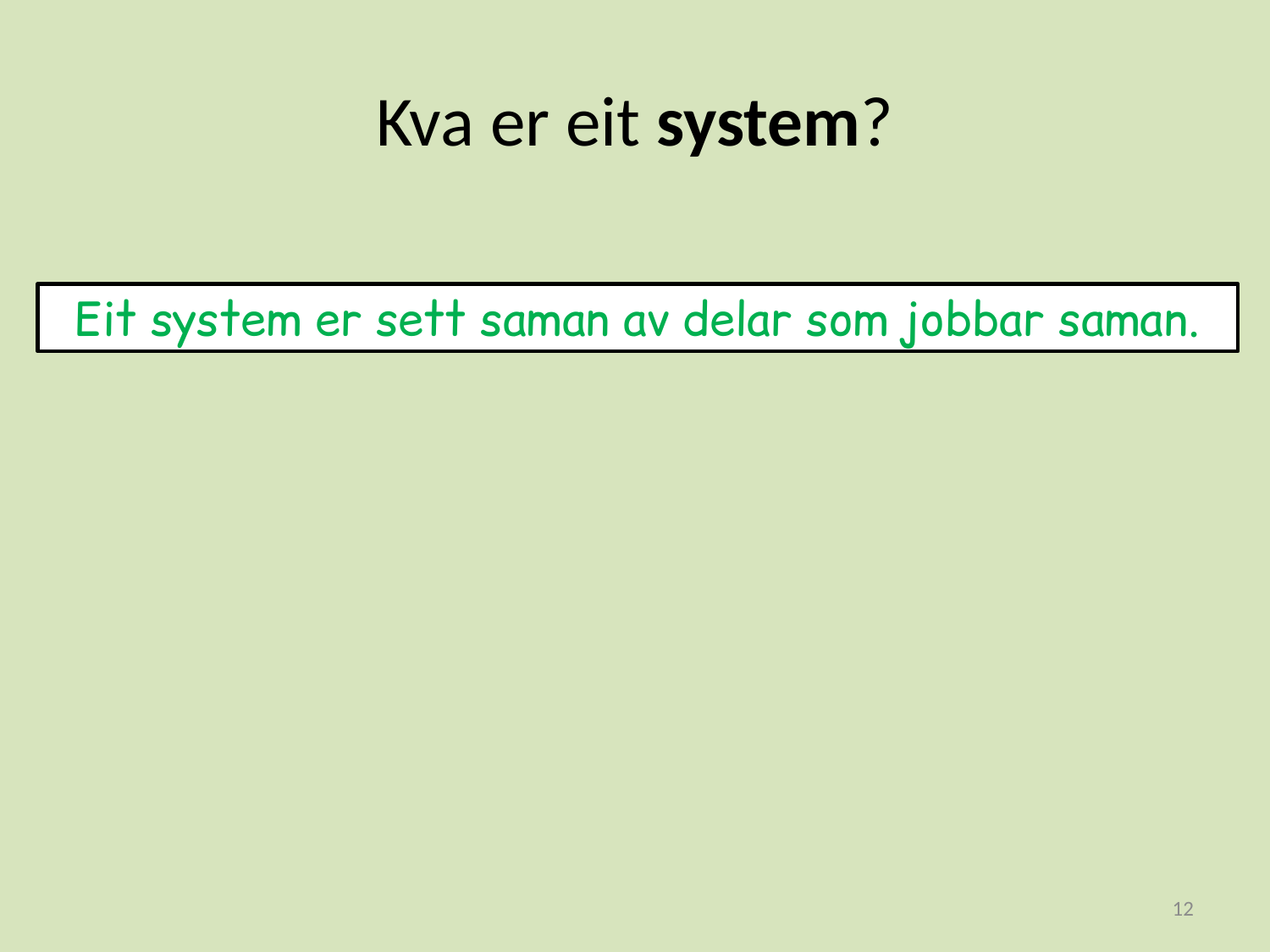

# Kva er eit system?
Eit system er sett saman av delar som jobbar saman.
12